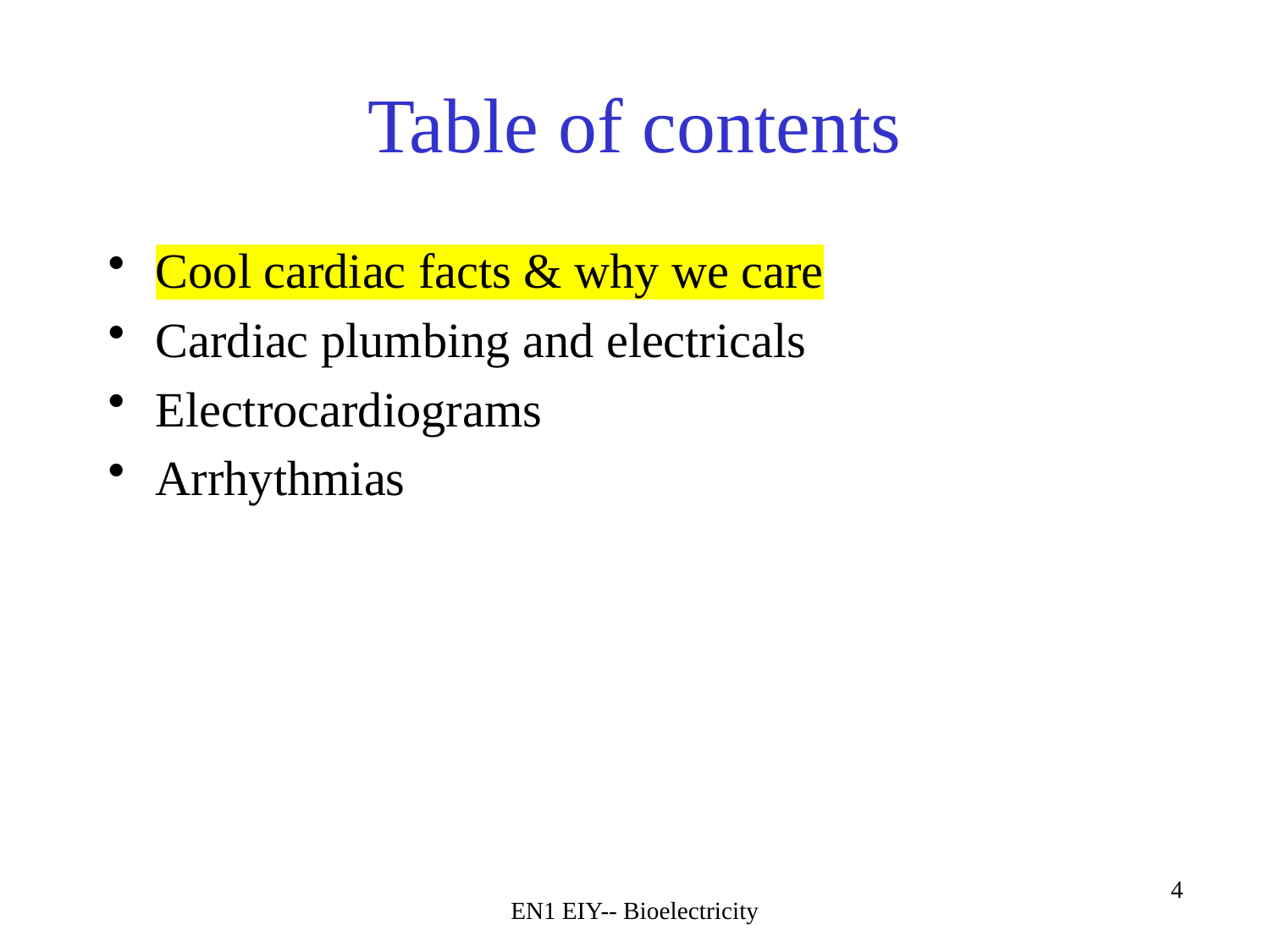

# Table of contents
Cool cardiac facts & why we care
Cardiac plumbing and electricals
Electrocardiograms
Arrhythmias

EN1 EIY-- Bioelectricity